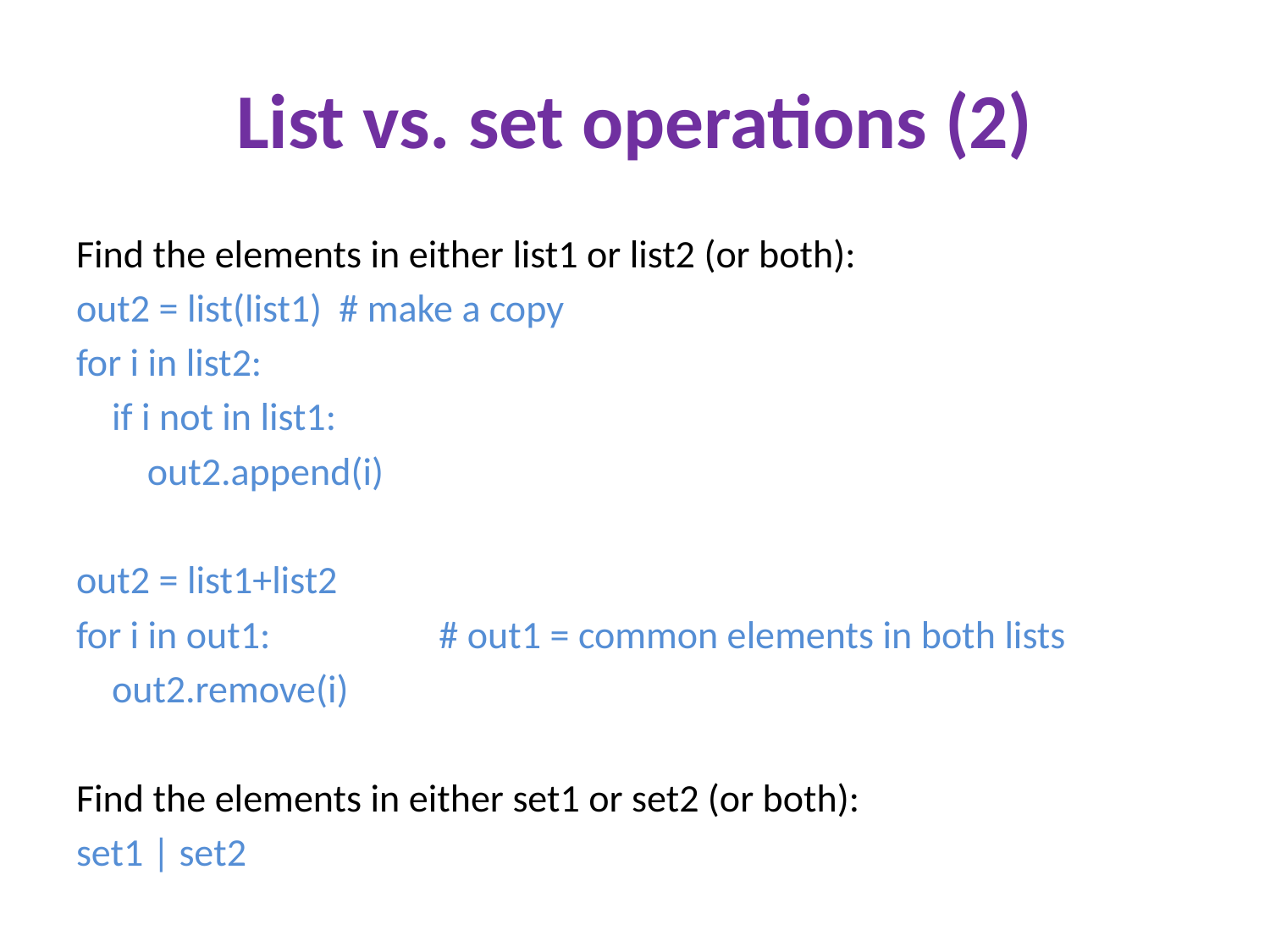

# List vs. set operations (2)
Find the elements in either list1 or list2 (or both):
out2 = list(list1)	# make a copy
for i in list2:
    if i not in list1:
        out2.append(i)

out2 = list1+list2
for i in out1:                   # out1 = common elements in both lists
    out2.remove(i)

Find the elements in either set1 or set2 (or both):
set1 | set2